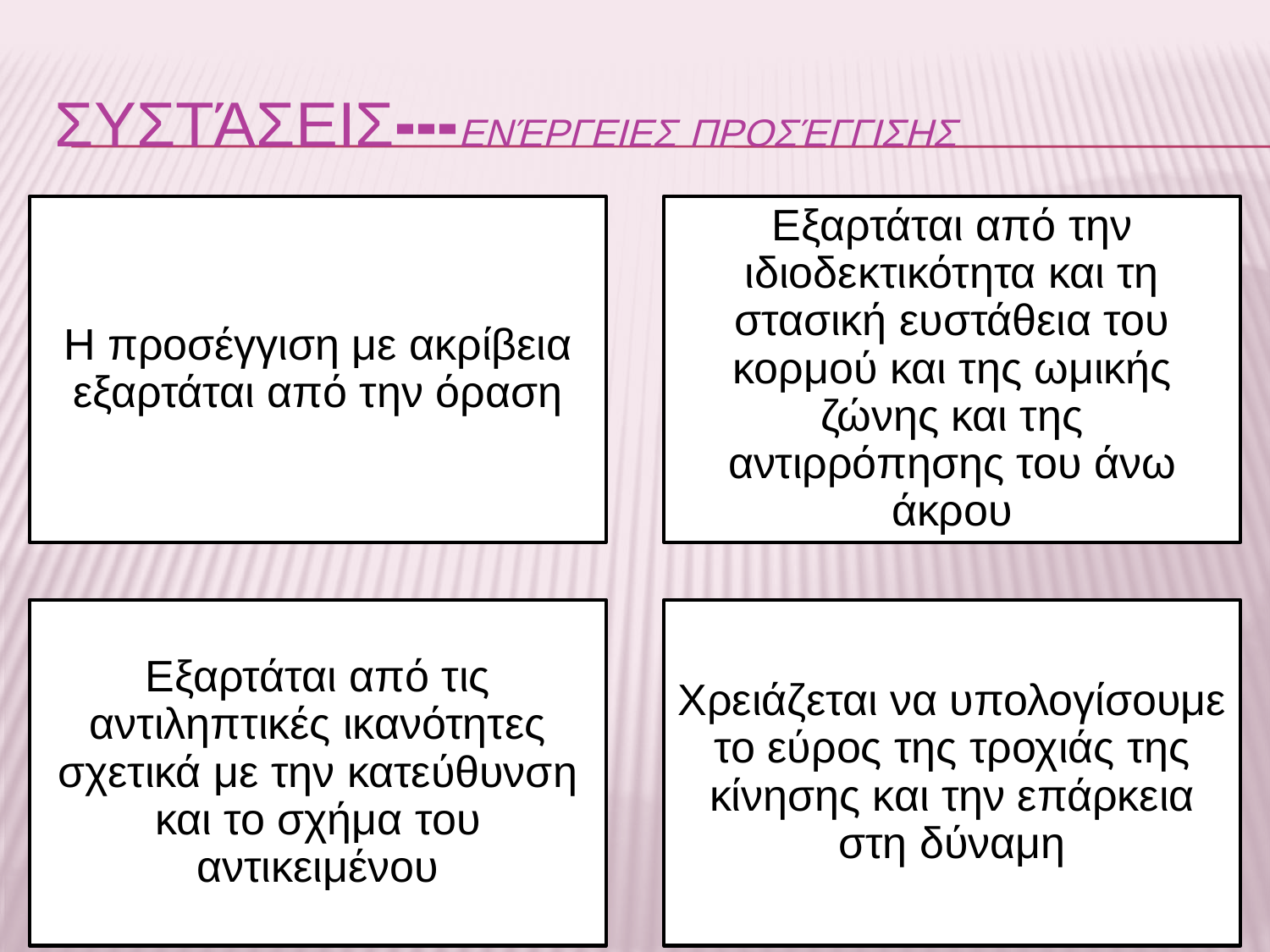

# Συστάσεισ---Ενέργειεσ προσέγγισησ
Η προσέγγιση με ακρίβεια εξαρτάται από την όραση
Εξαρτάται από την ιδιοδεκτικότητα και τη στασική ευστάθεια του κορμού και της ωμικής ζώνης και της αντιρρόπησης του άνω άκρου
Εξαρτάται από τις αντιληπτικές ικανότητες σχετικά με την κατεύθυνση και το σχήμα του αντικειμένου
Χρειάζεται να υπολογίσουμε το εύρος της τροχιάς της κίνησης και την επάρκεια στη δύναμη